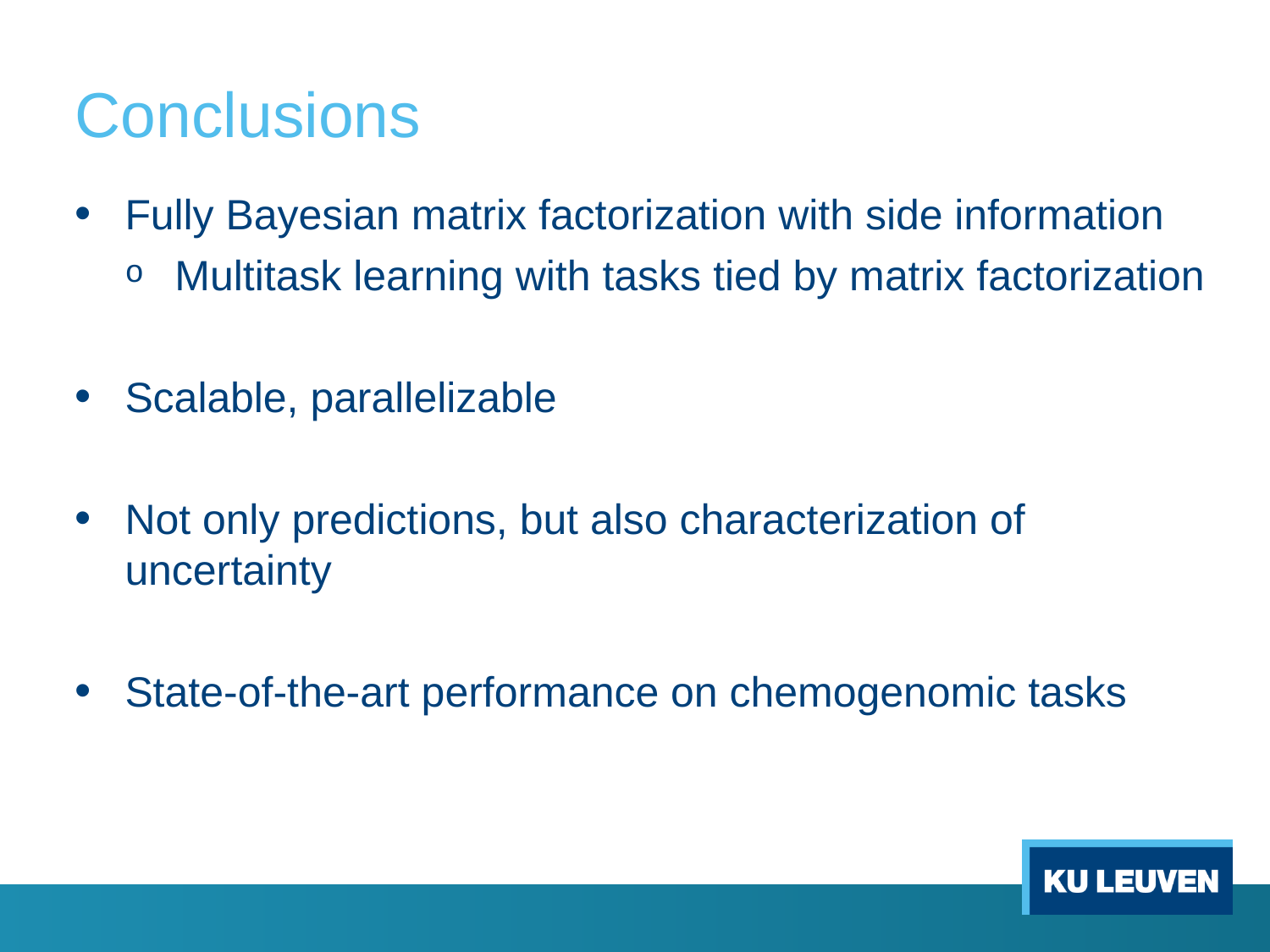

# Conclusions
Fully Bayesian matrix factorization with side information
Multitask learning with tasks tied by matrix factorization

Scalable, parallelizable

Not only predictions, but also characterization of uncertainty

State-of-the-art performance on chemogenomic tasks